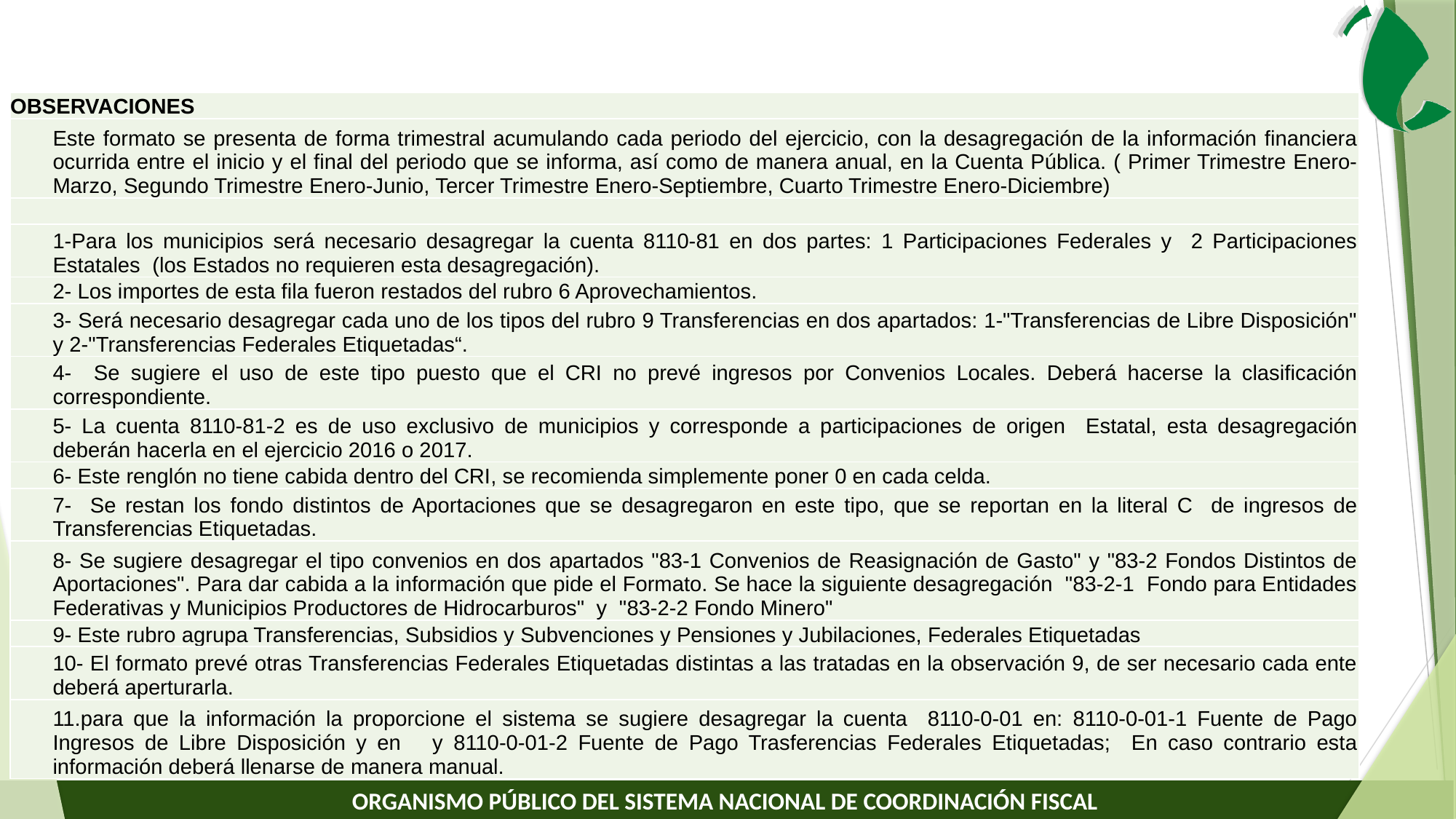

| OBSERVACIONES |
| --- |
| Este formato se presenta de forma trimestral acumulando cada periodo del ejercicio, con la desagregación de la información financiera ocurrida entre el inicio y el final del periodo que se informa, así como de manera anual, en la Cuenta Pública. ( Primer Trimestre Enero- Marzo, Segundo Trimestre Enero-Junio, Tercer Trimestre Enero-Septiembre, Cuarto Trimestre Enero-Diciembre) |
|  |
| 1-Para los municipios será necesario desagregar la cuenta 8110-81 en dos partes: 1 Participaciones Federales y 2 Participaciones Estatales (los Estados no requieren esta desagregación). |
| 2- Los importes de esta fila fueron restados del rubro 6 Aprovechamientos. |
| 3- Será necesario desagregar cada uno de los tipos del rubro 9 Transferencias en dos apartados: 1-"Transferencias de Libre Disposición" y 2-"Transferencias Federales Etiquetadas“. |
| 4- Se sugiere el uso de este tipo puesto que el CRI no prevé ingresos por Convenios Locales. Deberá hacerse la clasificación correspondiente. |
| 5- La cuenta 8110-81-2 es de uso exclusivo de municipios y corresponde a participaciones de origen Estatal, esta desagregación deberán hacerla en el ejercicio 2016 o 2017. |
| 6- Este renglón no tiene cabida dentro del CRI, se recomienda simplemente poner 0 en cada celda. |
| 7- Se restan los fondo distintos de Aportaciones que se desagregaron en este tipo, que se reportan en la literal C de ingresos de Transferencias Etiquetadas. |
| 8- Se sugiere desagregar el tipo convenios en dos apartados "83-1 Convenios de Reasignación de Gasto" y "83-2 Fondos Distintos de Aportaciones". Para dar cabida a la información que pide el Formato. Se hace la siguiente desagregación "83-2-1 Fondo para Entidades Federativas y Municipios Productores de Hidrocarburos" y "83-2-2 Fondo Minero" |
| 9- Este rubro agrupa Transferencias, Subsidios y Subvenciones y Pensiones y Jubilaciones, Federales Etiquetadas |
| 10- El formato prevé otras Transferencias Federales Etiquetadas distintas a las tratadas en la observación 9, de ser necesario cada ente deberá aperturarla. |
| 11.para que la información la proporcione el sistema se sugiere desagregar la cuenta 8110-0-01 en: 8110-0-01-1 Fuente de Pago Ingresos de Libre Disposición y en y 8110-0-01-2 Fuente de Pago Trasferencias Federales Etiquetadas; En caso contrario esta información deberá llenarse de manera manual. |